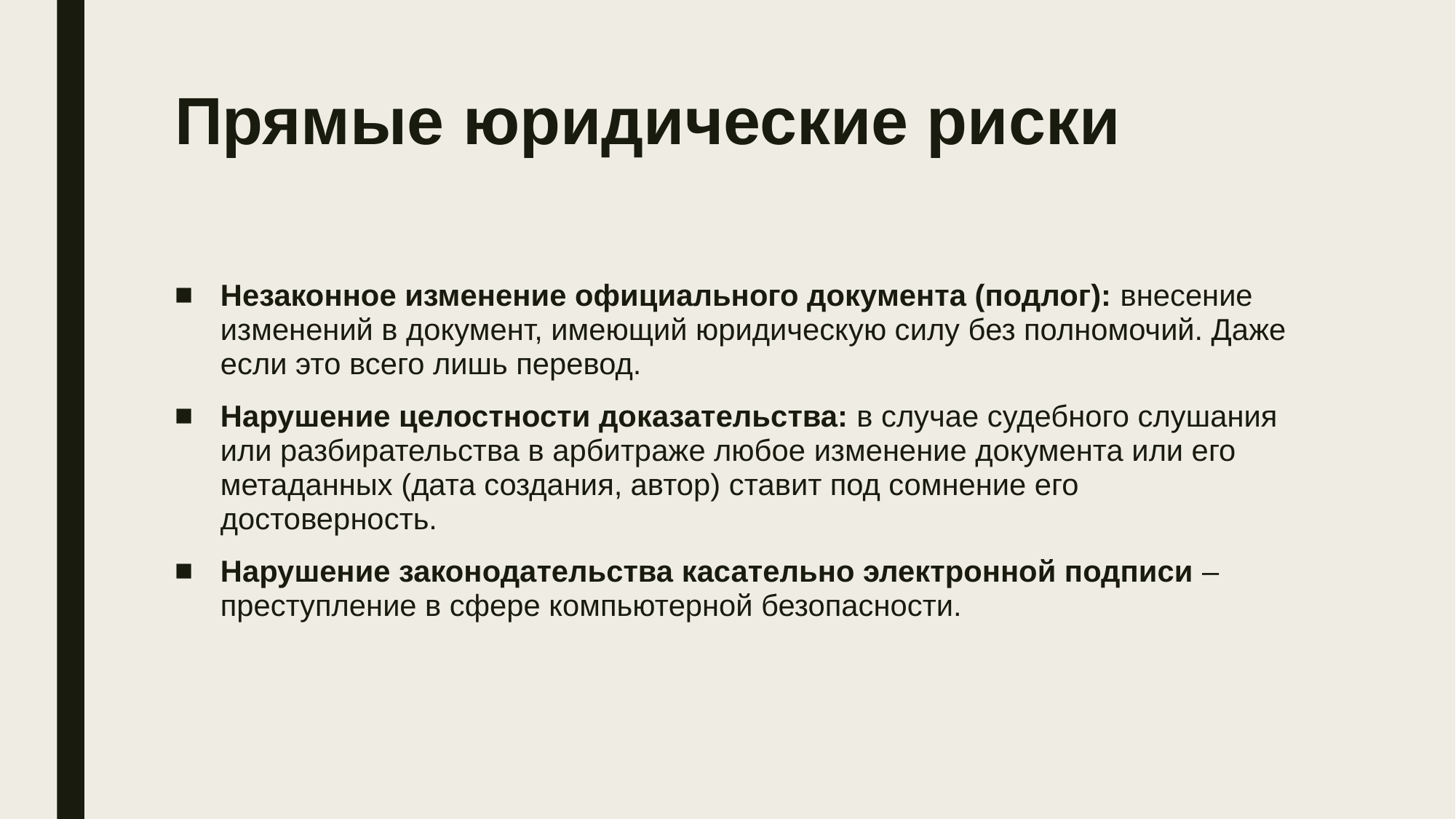

# Прямые юридические риски
Незаконное изменение официального документа (подлог): внесение изменений в документ, имеющий юридическую силу без полномочий. Даже если это всего лишь перевод.
Нарушение целостности доказательства: в случае судебного слушания или разбирательства в арбитраже любое изменение документа или его метаданных (дата создания, автор) ставит под сомнение его достоверность.
Нарушение законодательства касательно электронной подписи – преступление в сфере компьютерной безопасности.